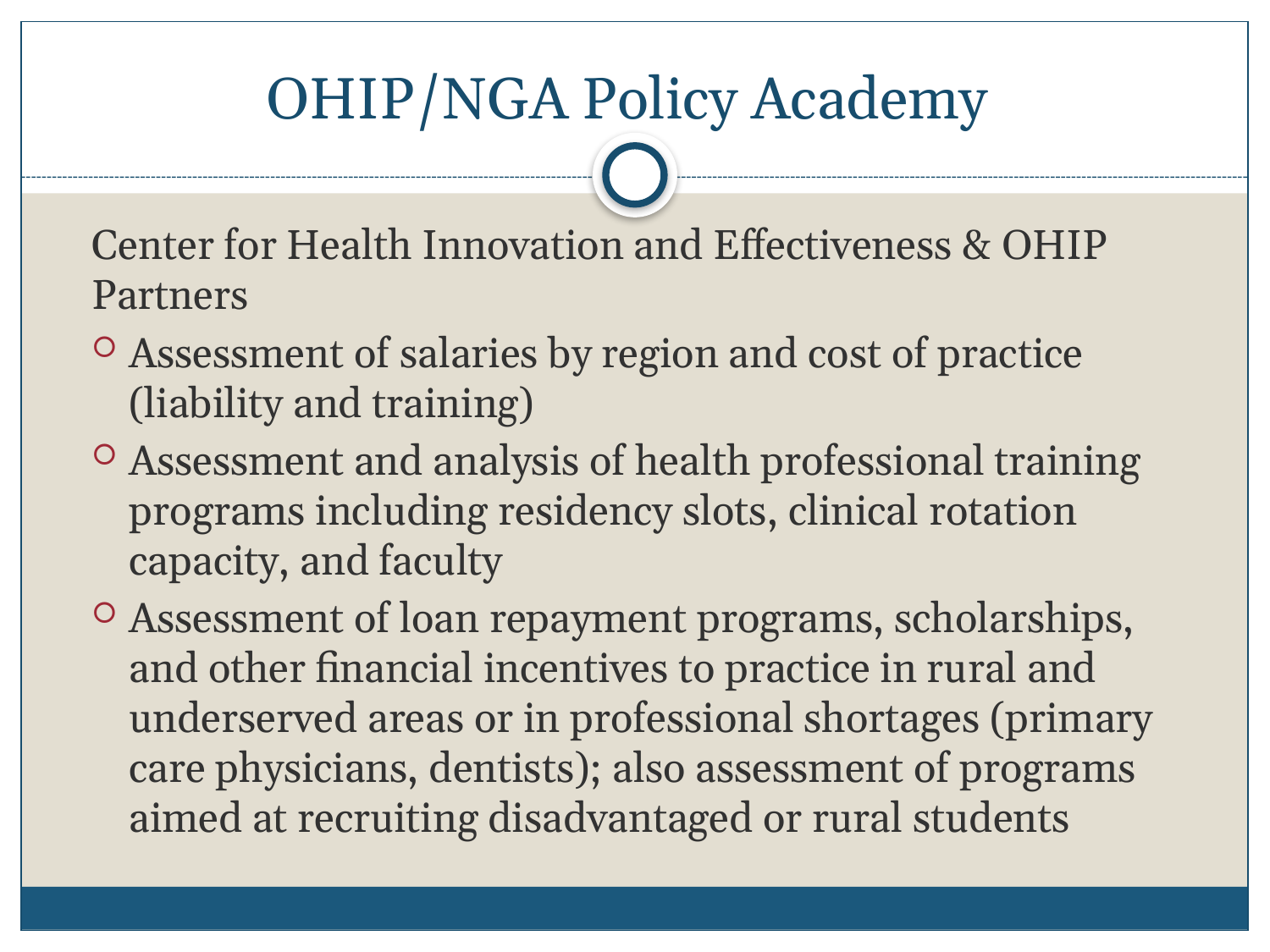

# OHIP/NGA Policy Academy
Center for Health Innovation and Effectiveness & OHIP Partners
Assessment of salaries by region and cost of practice (liability and training)
Assessment and analysis of health professional training programs including residency slots, clinical rotation capacity, and faculty
Assessment of loan repayment programs, scholarships,  and other financial incentives to practice in rural and underserved areas or in professional shortages (primary care physicians, dentists); also assessment of programs aimed at recruiting disadvantaged or rural students